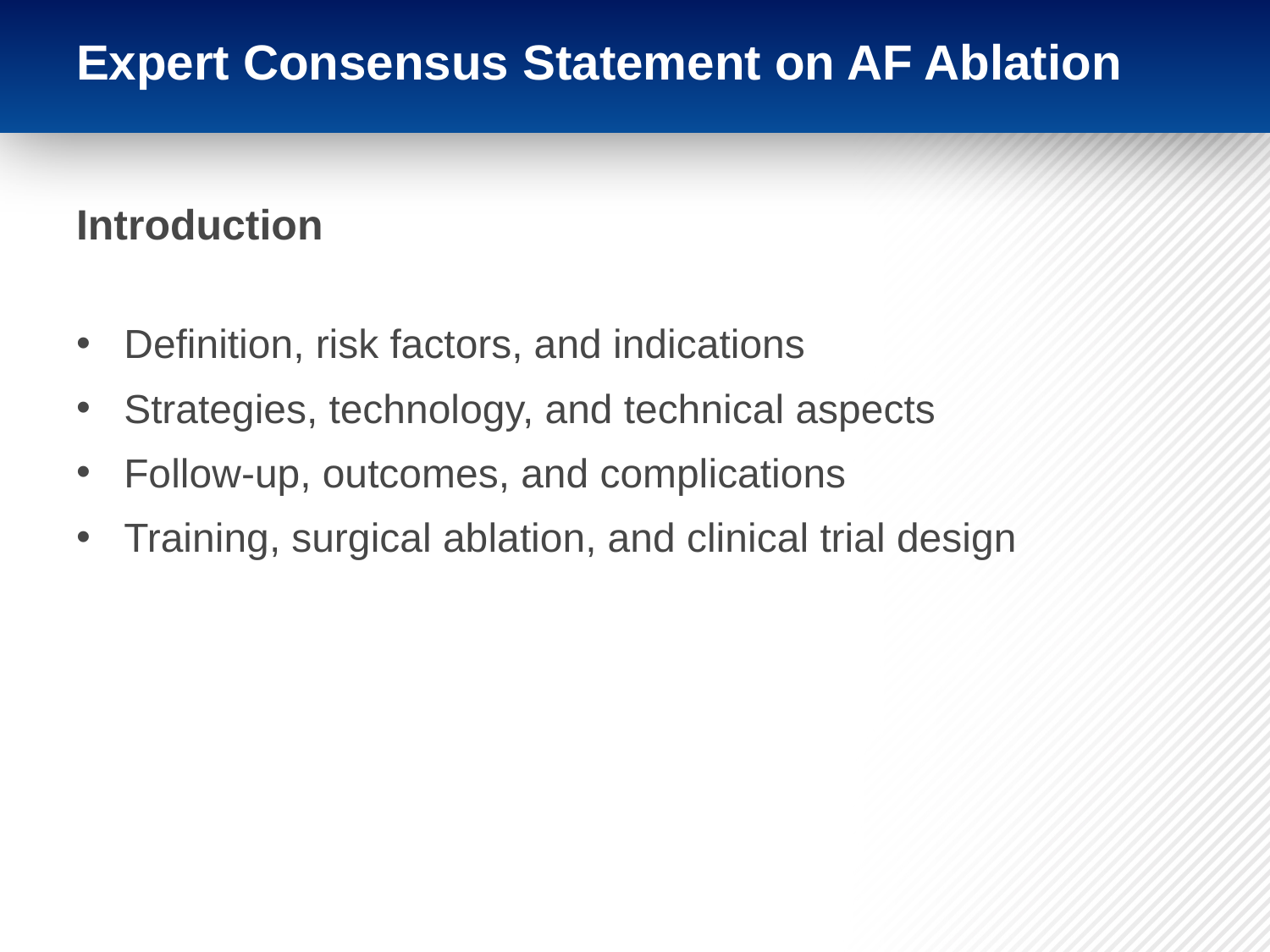

# Expert Consensus Statement on AF Ablation
Introduction
Definition, risk factors, and indications
Strategies, technology, and technical aspects
Follow-up, outcomes, and complications
Training, surgical ablation, and clinical trial design